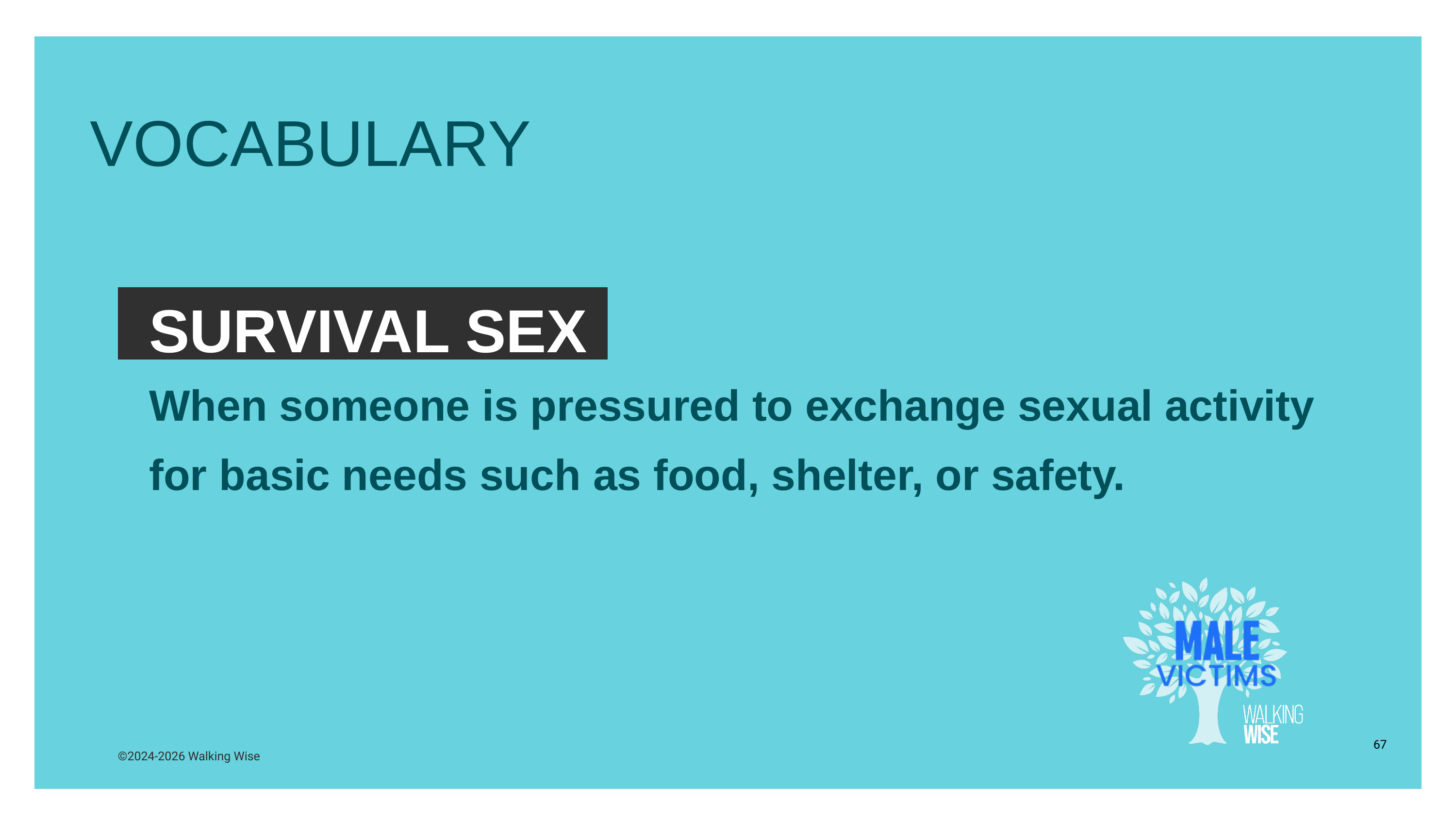

EDUCATON GUIDE
VOCABULARY
SURVIVAL SEX

When someone is pressured to exchange sexual activity for basic needs such as food, shelter, or safety.

67
©2024-2026 Walking Wise
3